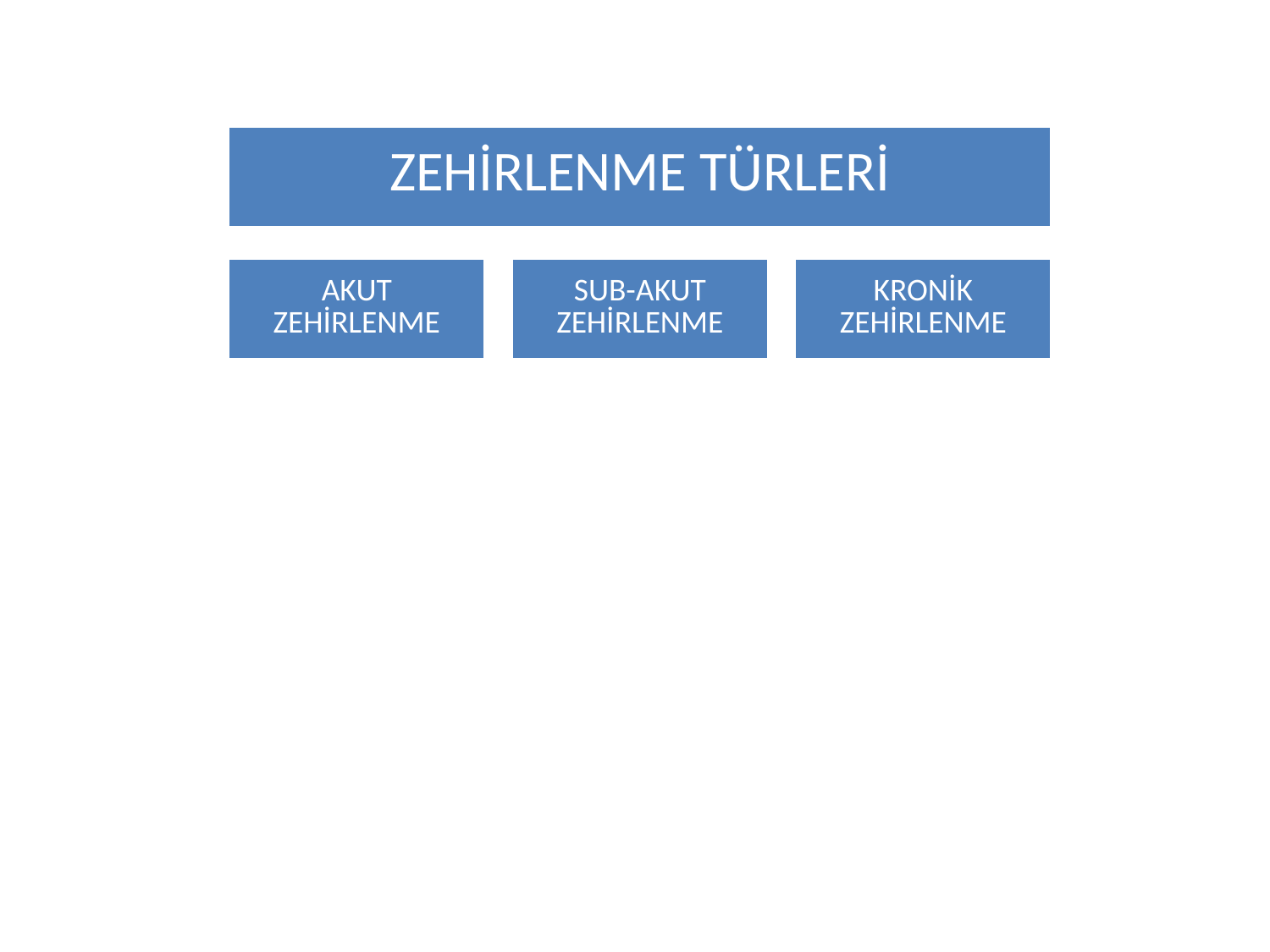

ZEHİRLENME TÜRLERİ
AKUT ZEHİRLENME
SUB-AKUT ZEHİRLENME
KRONİK ZEHİRLENME